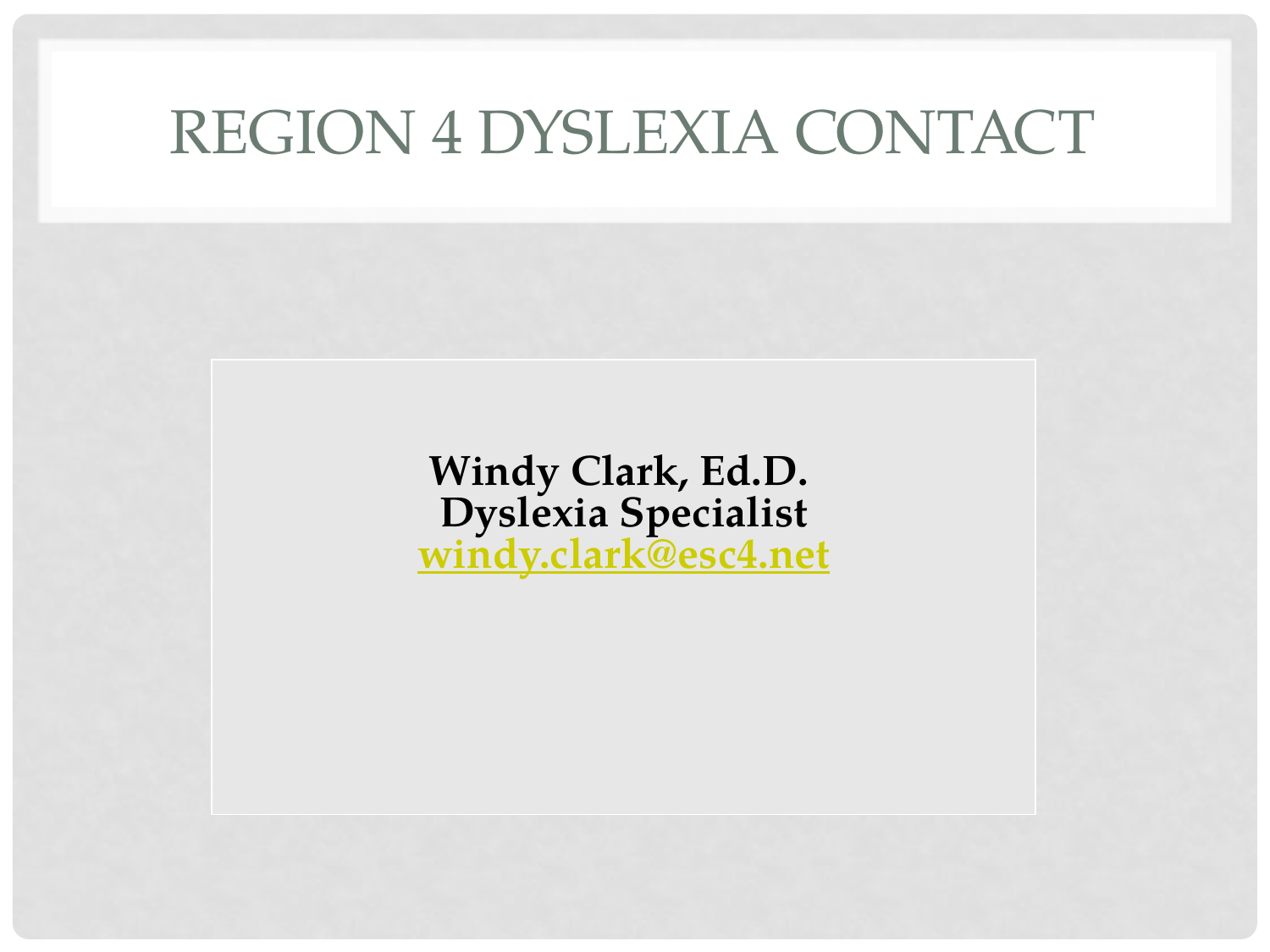

# Region 4 Dyslexia Contact
| Windy Clark, Ed.D. Dyslexia Specialist windy.clark@esc4.net |
| --- |